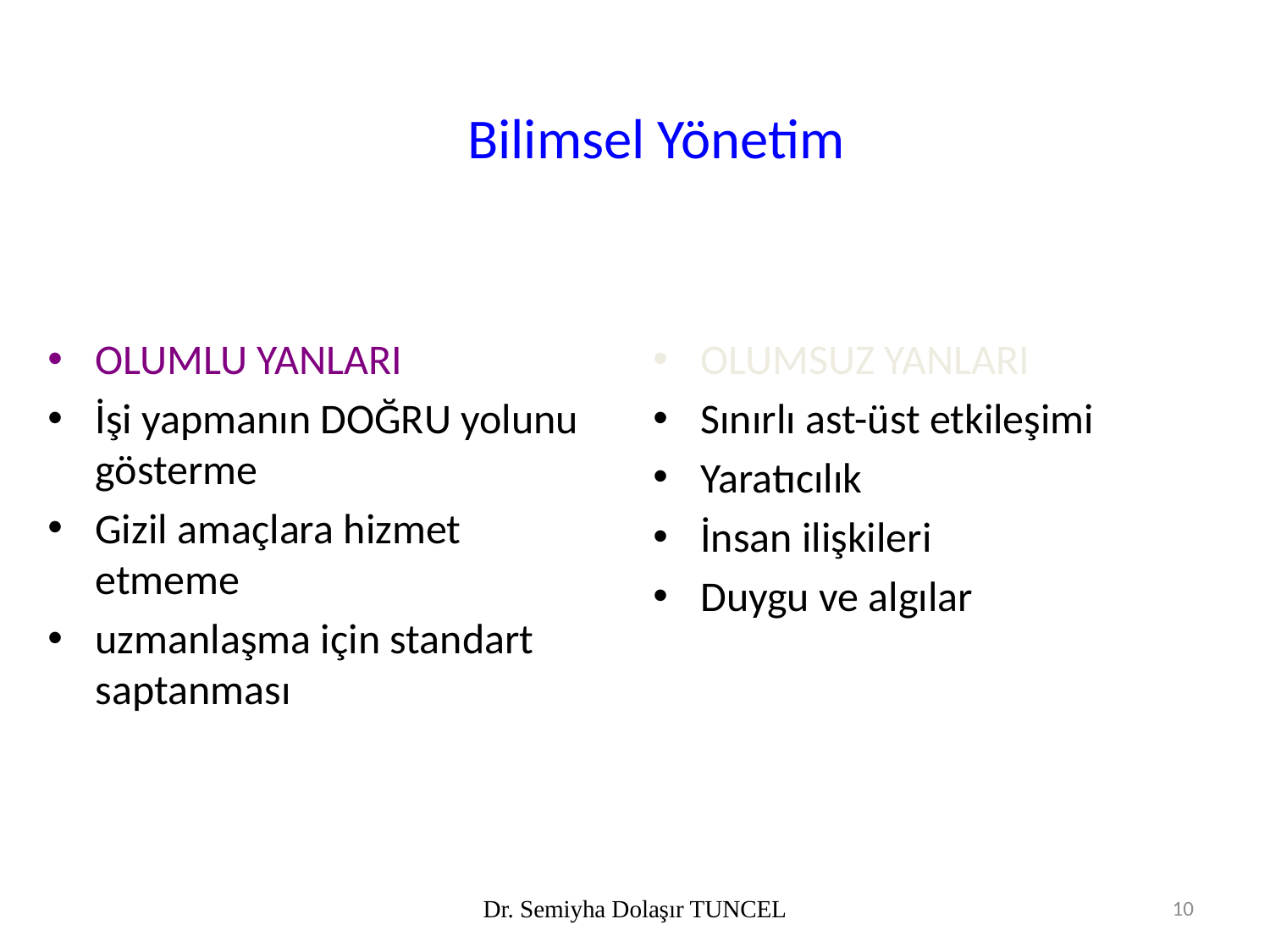

# Bilimsel Yönetim
OLUMLU YANLARI
İşi yapmanın DOĞRU yolunu gösterme
Gizil amaçlara hizmet etmeme
uzmanlaşma için standart saptanması

OLUMSUZ YANLARI
Sınırlı ast-üst etkileşimi
Yaratıcılık
İnsan ilişkileri
Duygu ve algılar
Dr. Semiyha Dolaşır TUNCEL
10